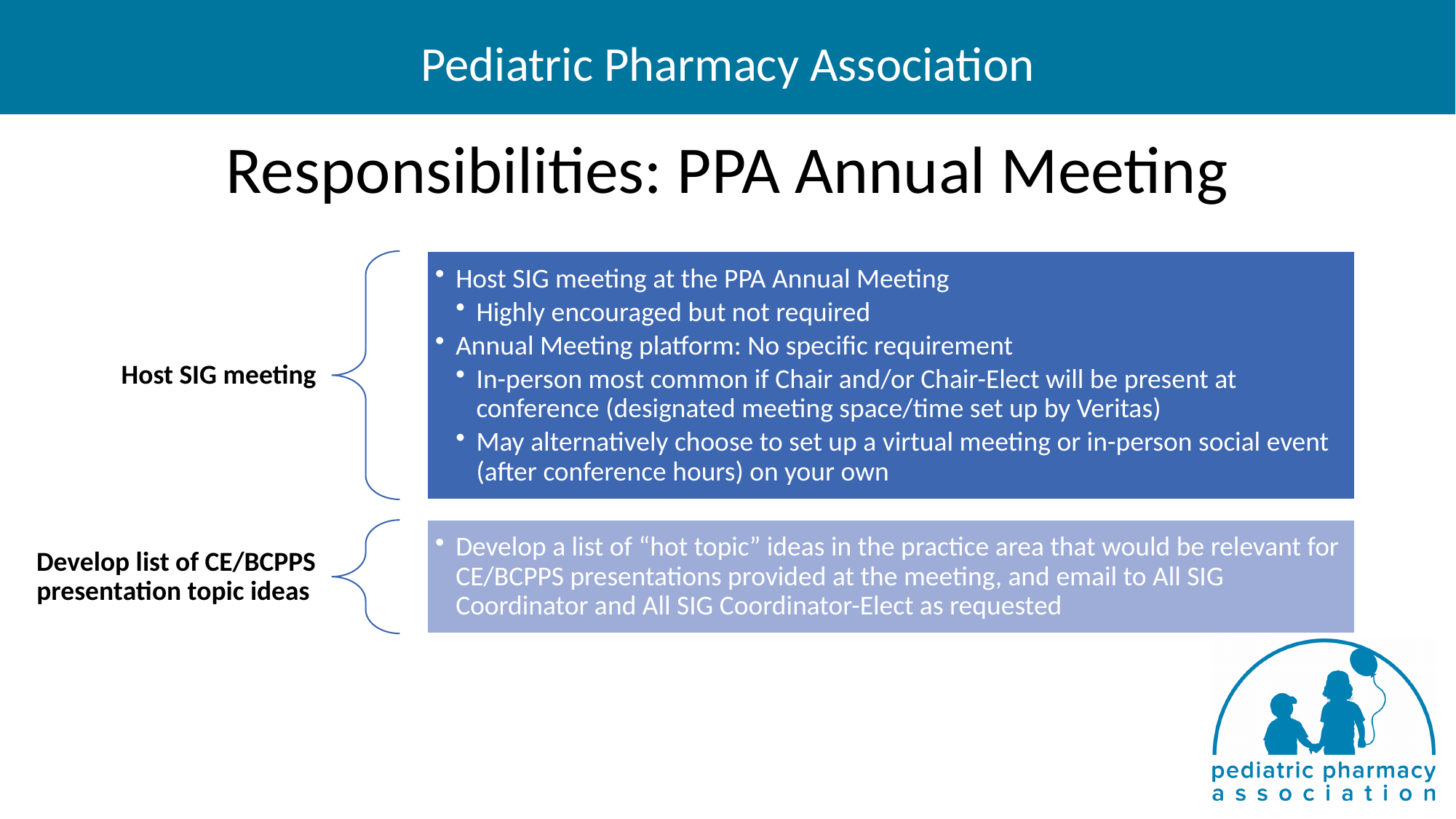

# Responsibilities: PPA Annual Meeting
Host SIG meeting
Host SIG meeting at the PPA Annual Meeting
Highly encouraged but not required
Annual Meeting platform: No specific requirement
In-person most common if Chair and/or Chair-Elect will be present at conference (designated meeting space/time set up by Veritas)
May alternatively choose to set up a virtual meeting or in-person social event (after conference hours) on your own
Develop list of CE/BCPPS presentation topic ideas
Develop a list of “hot topic” ideas in the practice area that would be relevant for CE/BCPPS presentations provided at the meeting, and email to All SIG Coordinator and All SIG Coordinator-Elect as requested